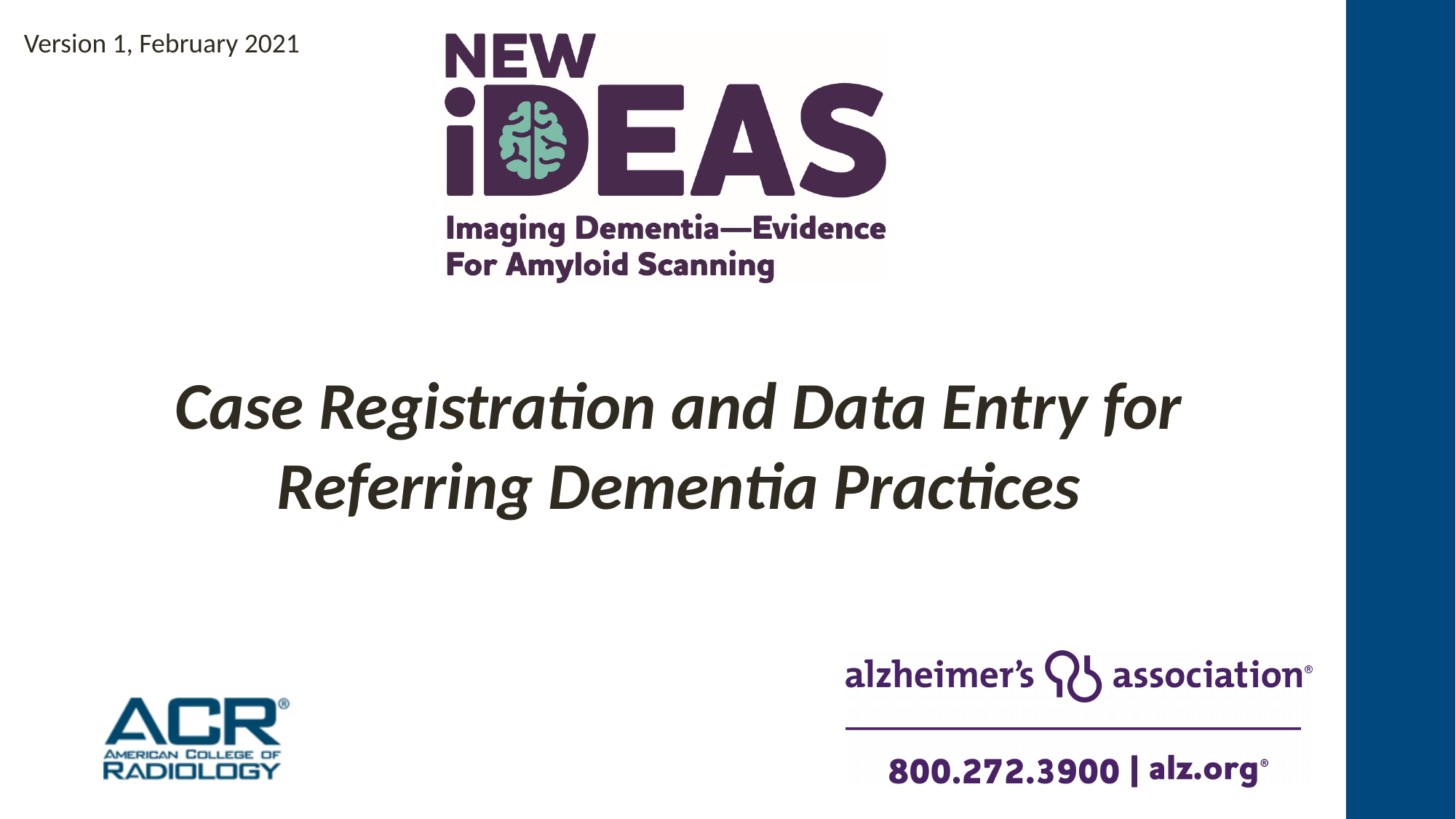

Case Registration and Data Entry for Referring Dementia Practices